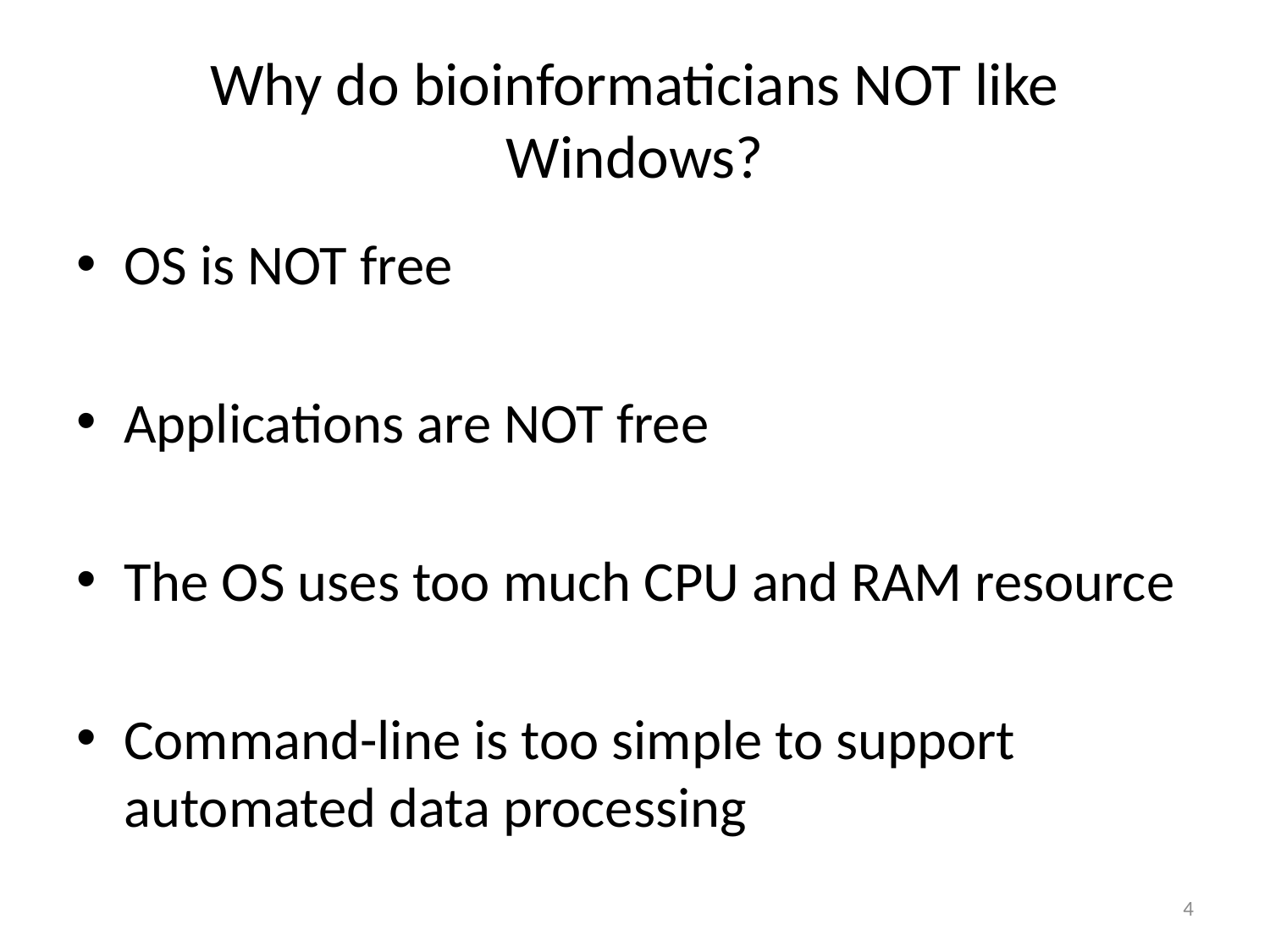

# Why do bioinformaticians NOT like Windows?
OS is NOT free

Applications are NOT free

The OS uses too much CPU and RAM resource

Command-line is too simple to support automated data processing
4